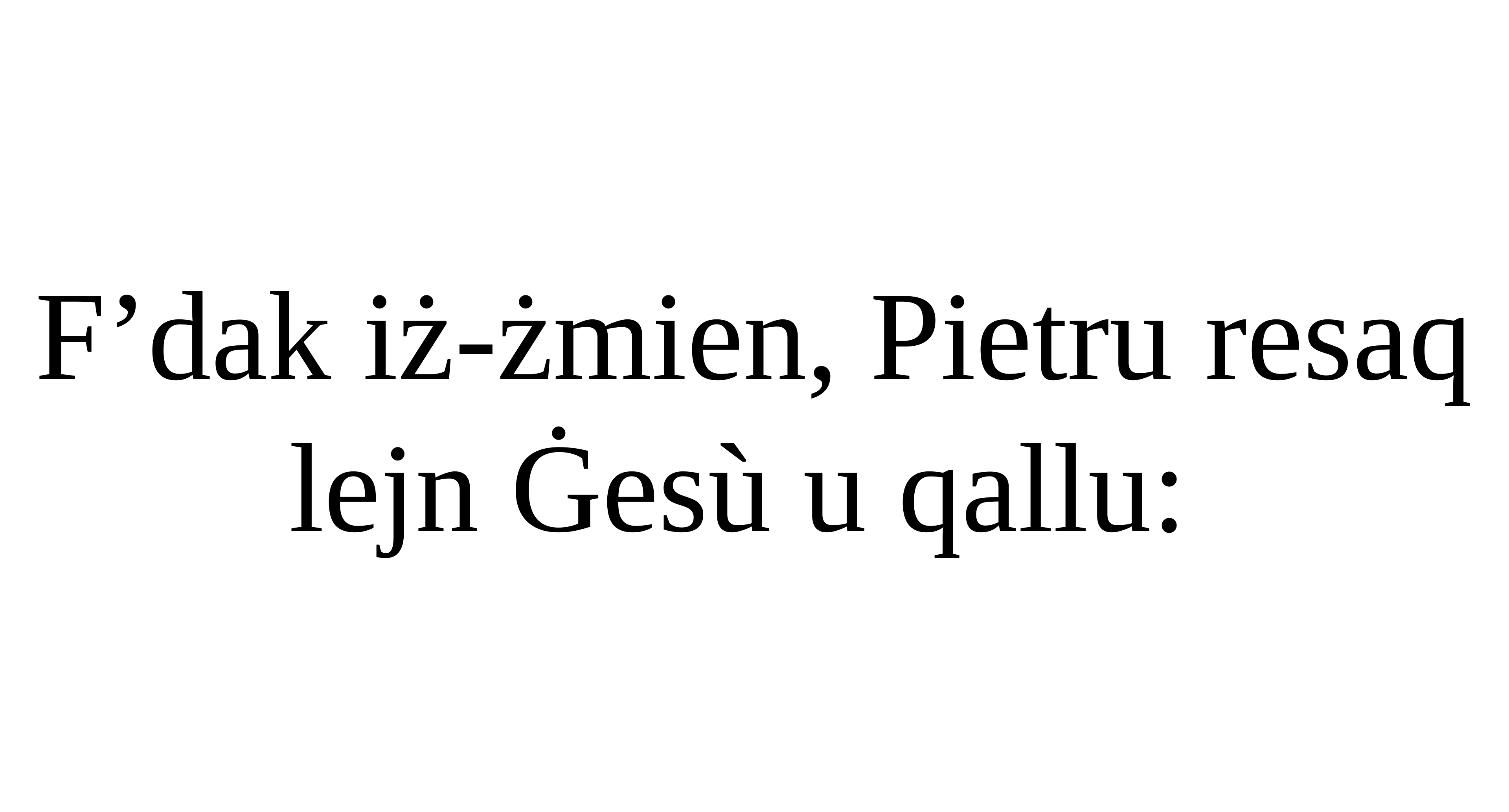

F’dak iż-żmien, Pietru resaq lejn Ġesù u qallu:
Salm Responsorjali
Salm Responsorjali